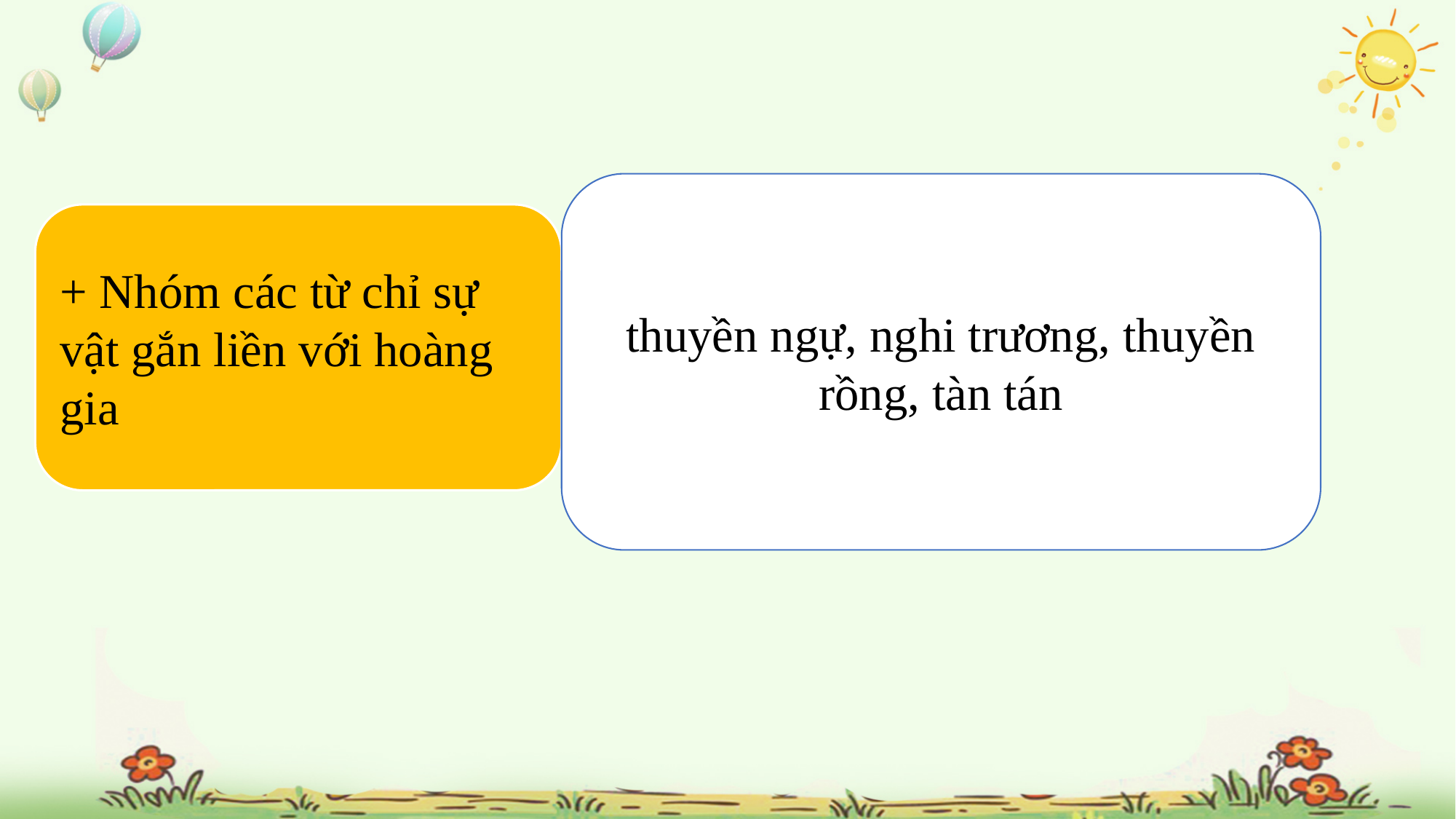

thuyền ngự, nghi trương, thuyền rồng, tàn tán
+ Nhóm các từ chỉ sự vật gắn liền với hoàng gia